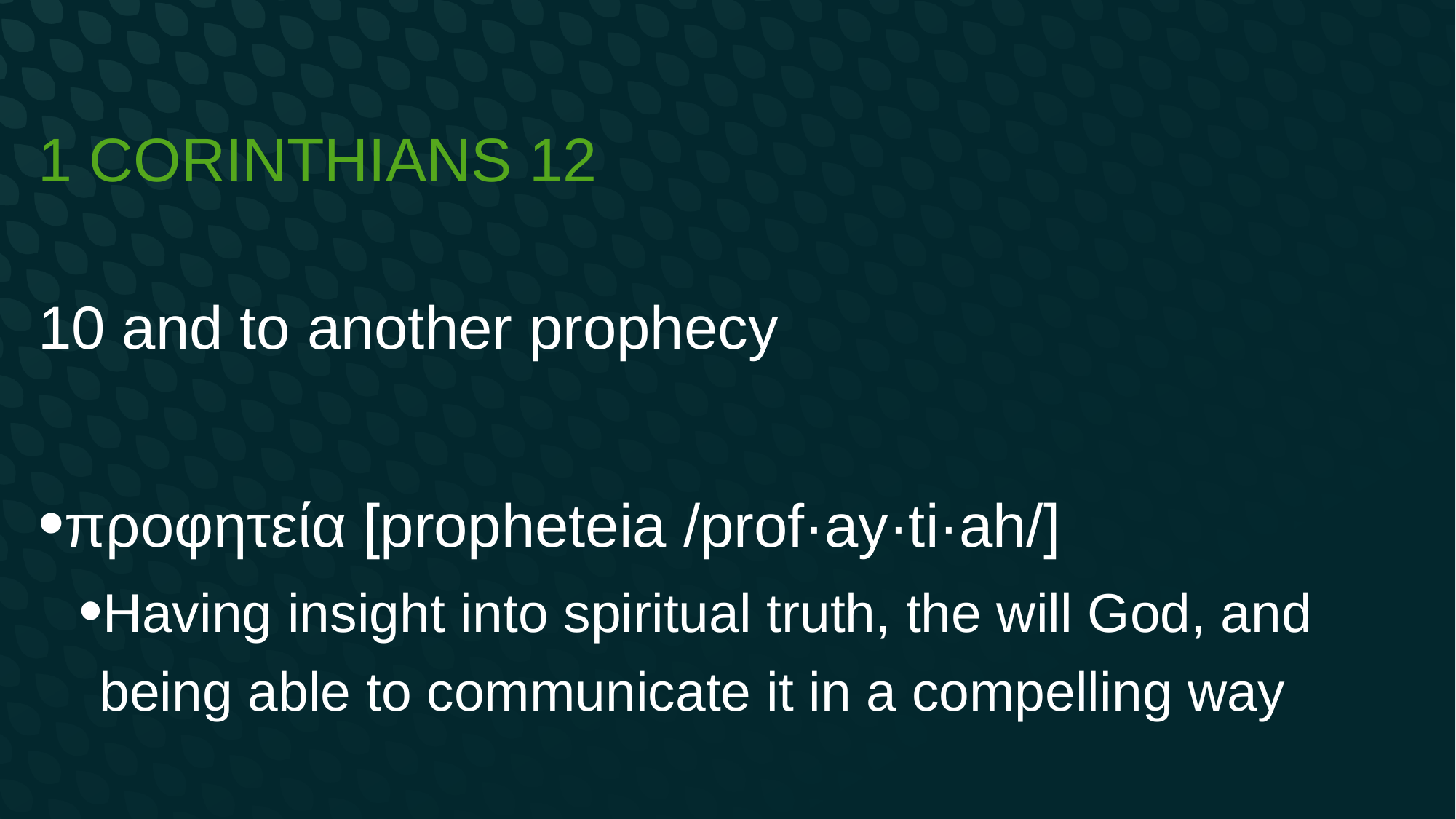

# 1 Corinthians 12
10 and to another prophecy

προφητεία [propheteia /prof·ay·ti·ah/]
Having insight into spiritual truth, the will God, and being able to communicate it in a compelling way